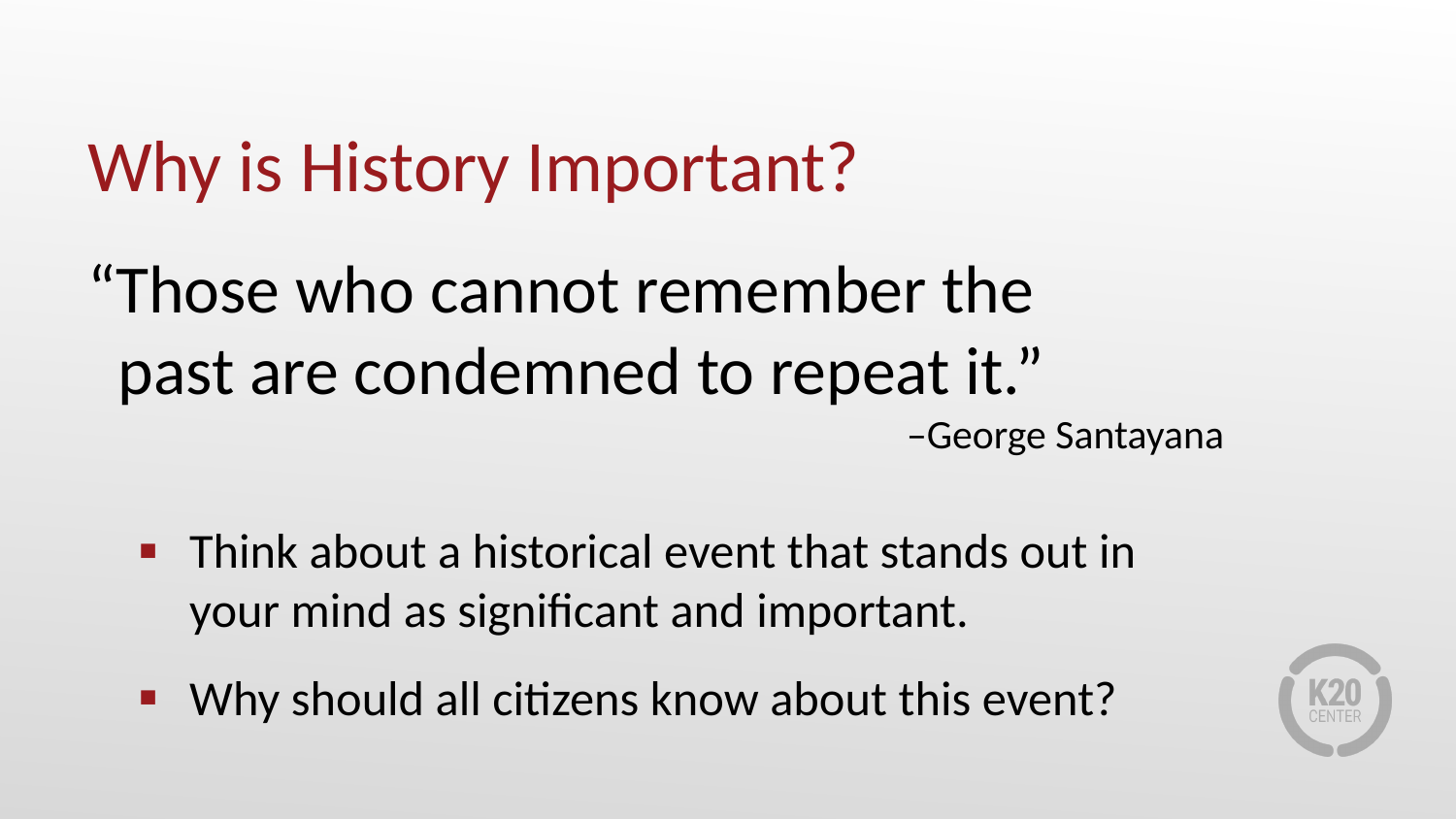

# Why is History Important?
“Those who cannot remember the
  past are condemned to repeat it.”
–George Santayana

Think about a historical event that stands out in your mind as significant and important.
Why should all citizens know about this event?